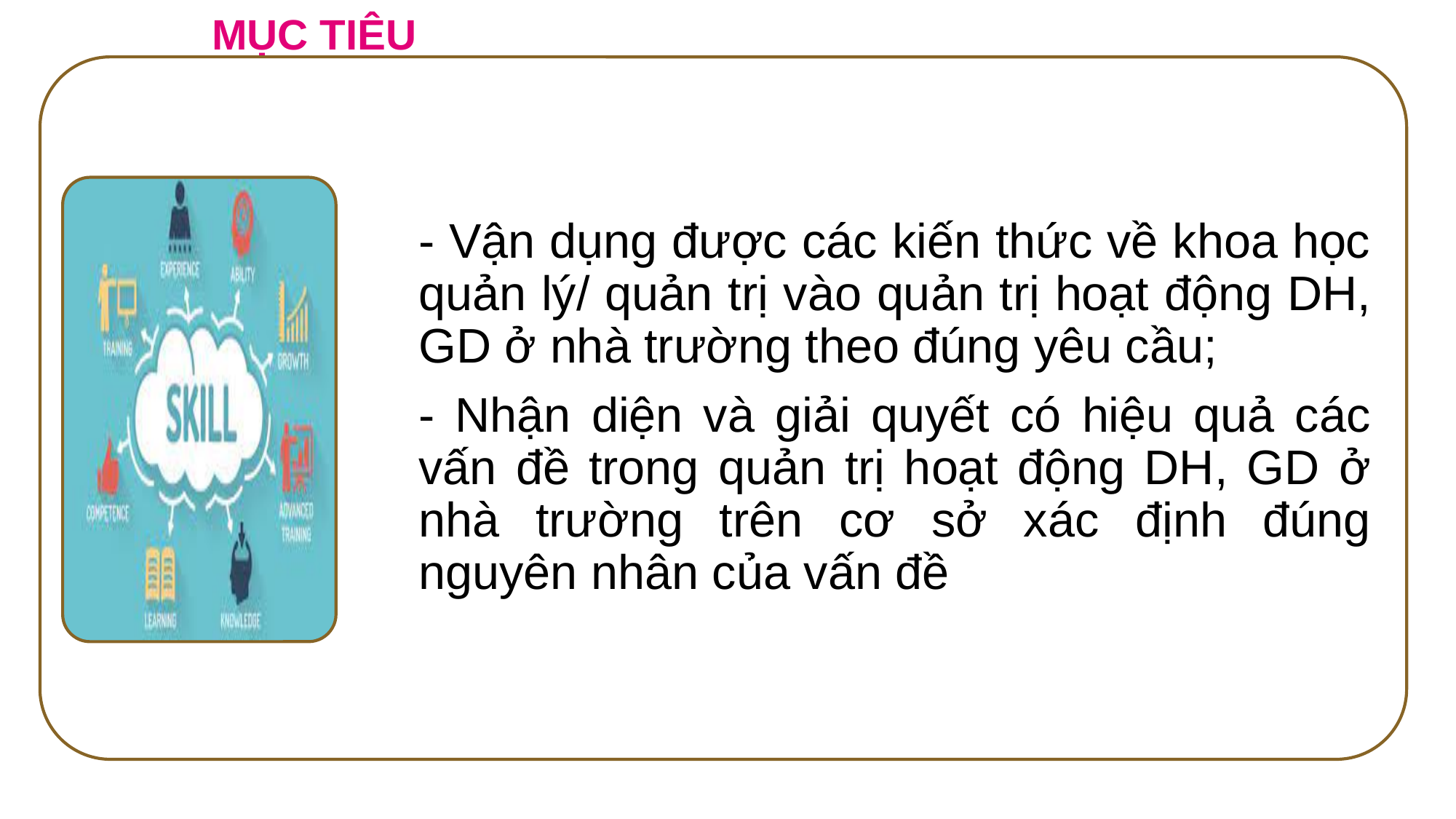

MỤC TIÊU
- Vận dụng được các kiến thức về khoa học quản lý/ quản trị vào quản trị hoạt động DH, GD ở nhà trường theo đúng yêu cầu;
- Nhận diện và giải quyết có hiệu quả các vấn đề trong quản trị hoạt động DH, GD ở nhà trường trên cơ sở xác định đúng nguyên nhân của vấn đề